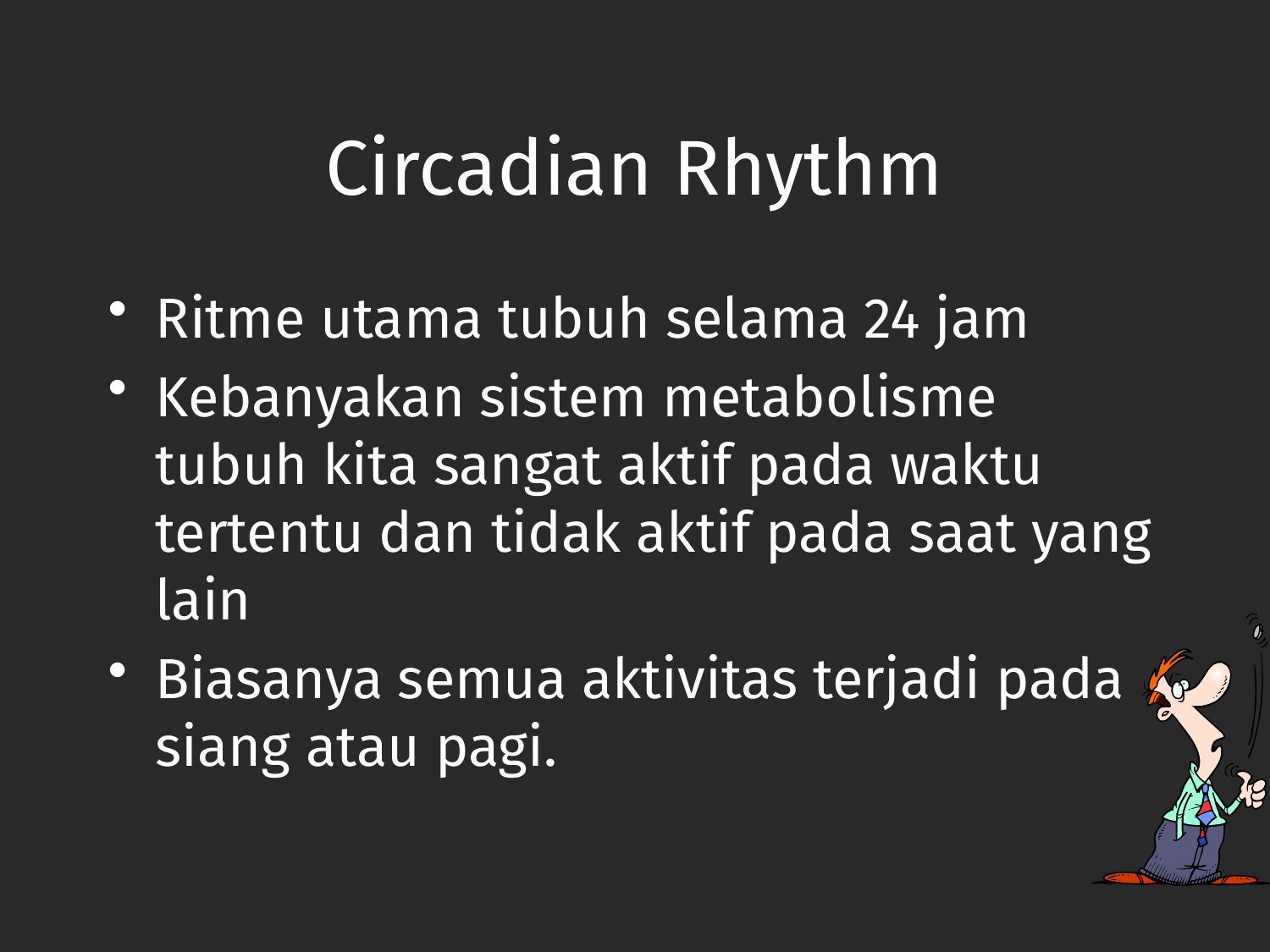

# Circadian Rhythm
Ritme utama tubuh selama 24 jam
Kebanyakan sistem metabolisme tubuh kita sangat aktif pada waktu tertentu dan tidak aktif pada saat yang lain
Biasanya semua aktivitas terjadi pada siang atau pagi.